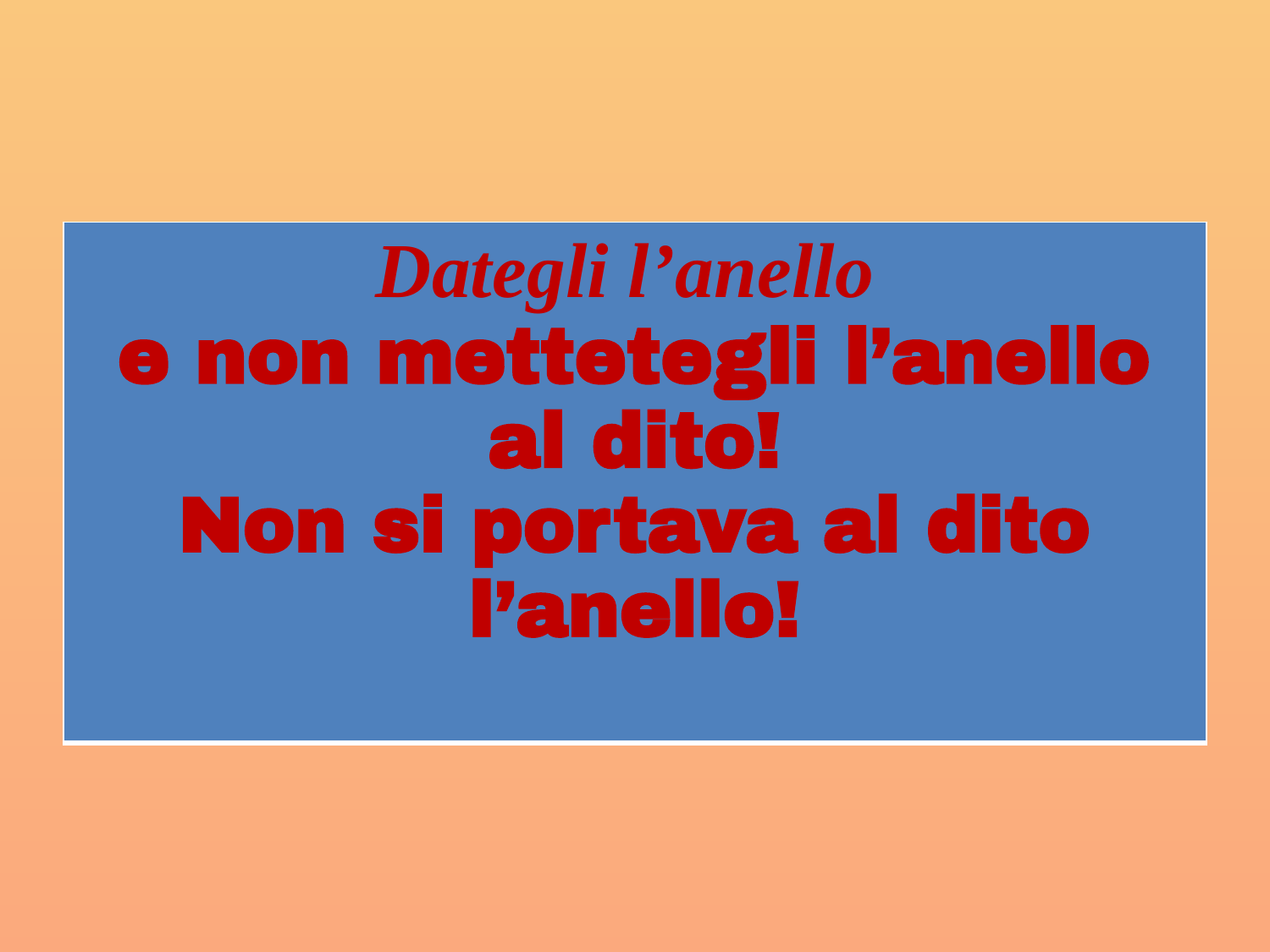

#
| Dategli l’anello e non mettetegli l’anello al dito! Non si portava al dito l’anello! |
| --- |